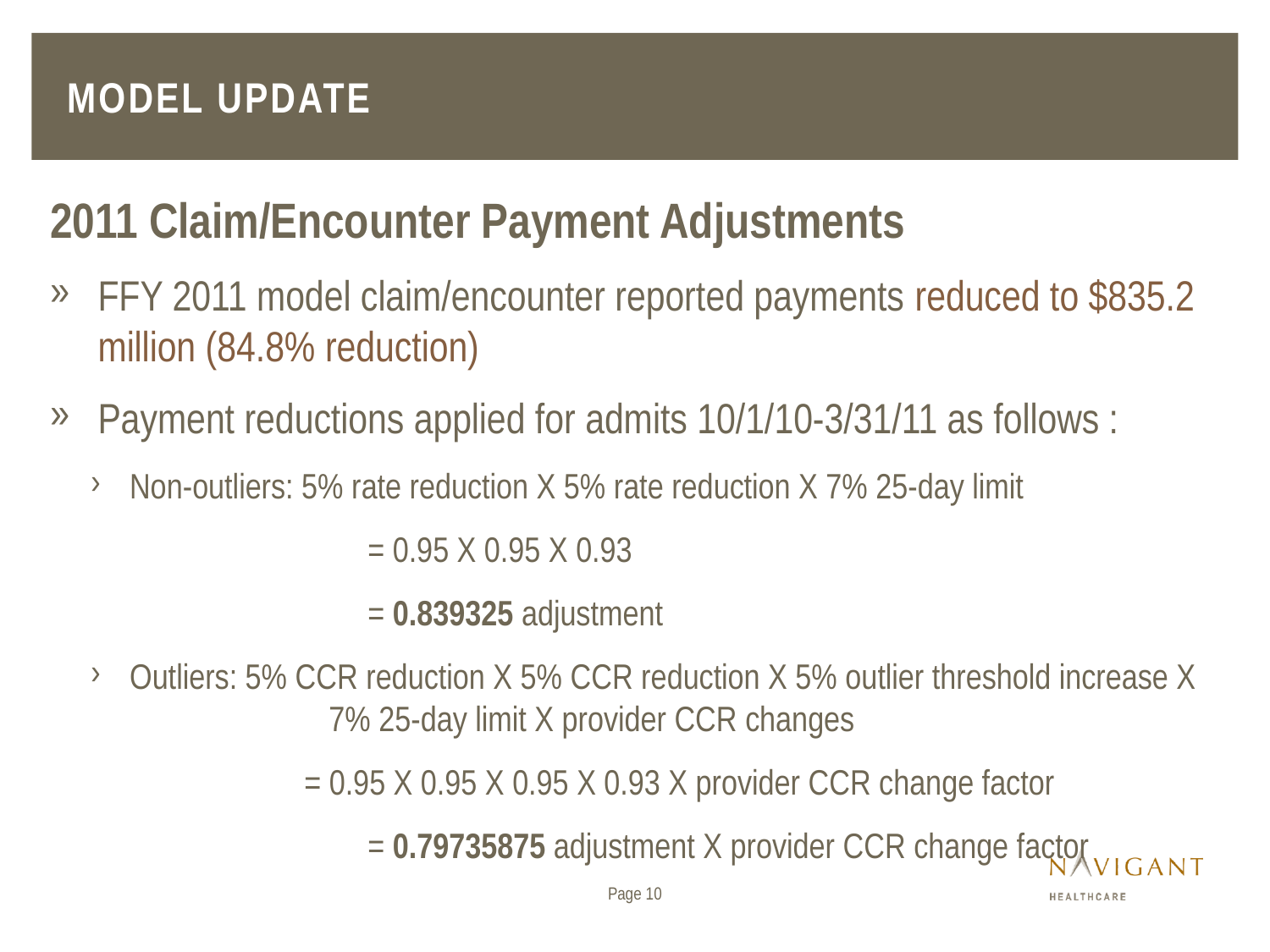

# Model update
2011 Claim/Encounter Payment Adjustments
FFY 2011 model claim/encounter reported payments reduced to $835.2 million (84.8% reduction)
Payment reductions applied for admits 10/1/10-3/31/11 as follows :
Non-outliers: 5% rate reduction X 5% rate reduction X 7% 25-day limit
		= 0.95 X 0.95 X 0.93
		= 0.839325 adjustment
Outliers: 5% CCR reduction X 5% CCR reduction X 5% outlier threshold increase X                	         7% 25-day limit X provider CCR changes
= 0.95 X 0.95 X 0.95 X 0.93 X provider CCR change factor
      	      	= 0.79735875 adjustment X provider CCR change factor

Page 10